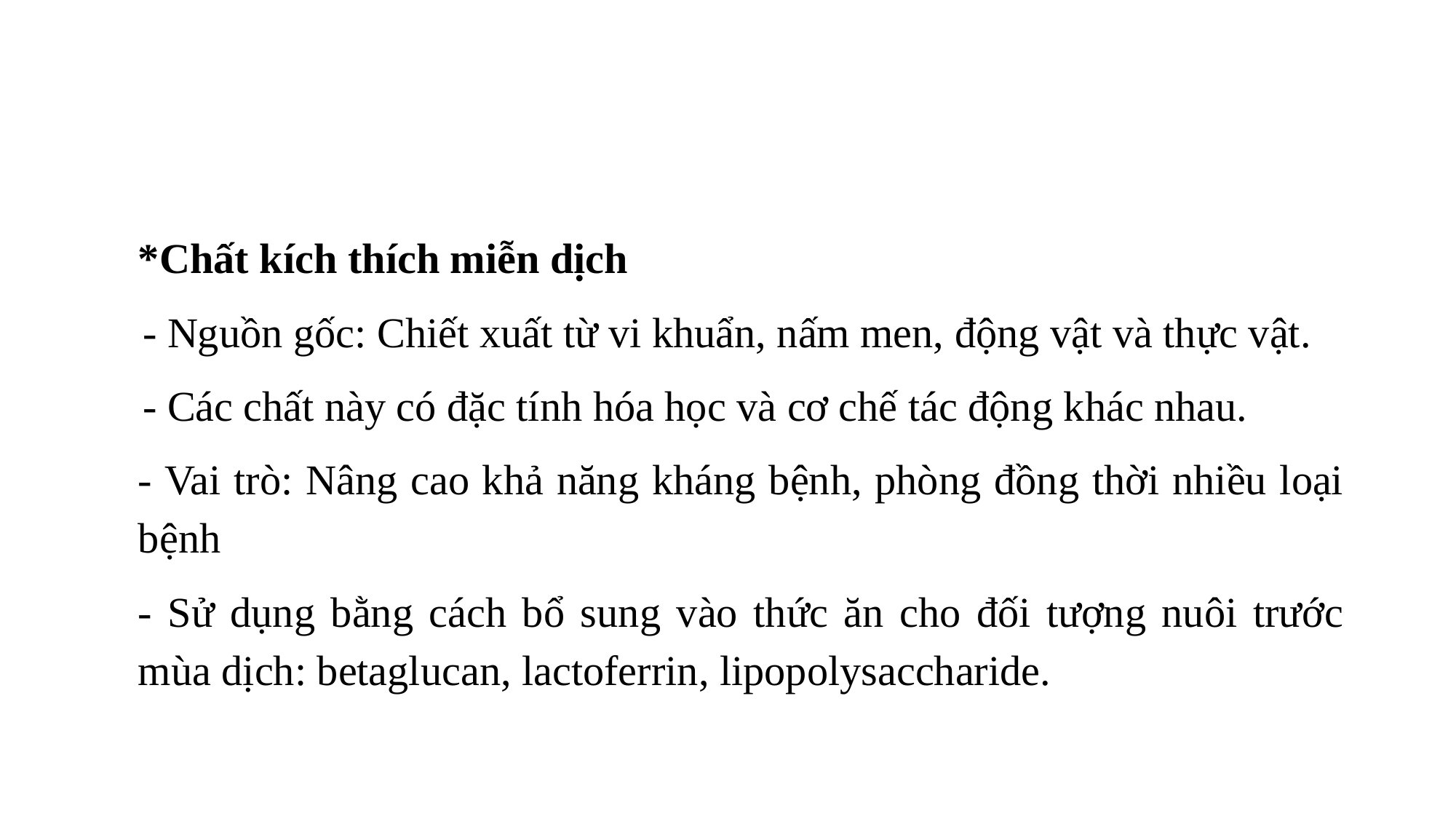

#
*Chất kích thích miễn dịch
   - Nguồn gốc: Chiết xuất từ vi khuẩn, nấm men, động vật và thực vật.
   - Các chất này có đặc tính hóa học và cơ chế tác động khác nhau.
- Vai trò: Nâng cao khả năng kháng bệnh, phòng đồng thời nhiều loại bệnh
- Sử dụng bằng cách bổ sung vào thức ăn cho đối tượng nuôi trước mùa dịch: betaglucan, lactoferrin, lipopolysaccharide.